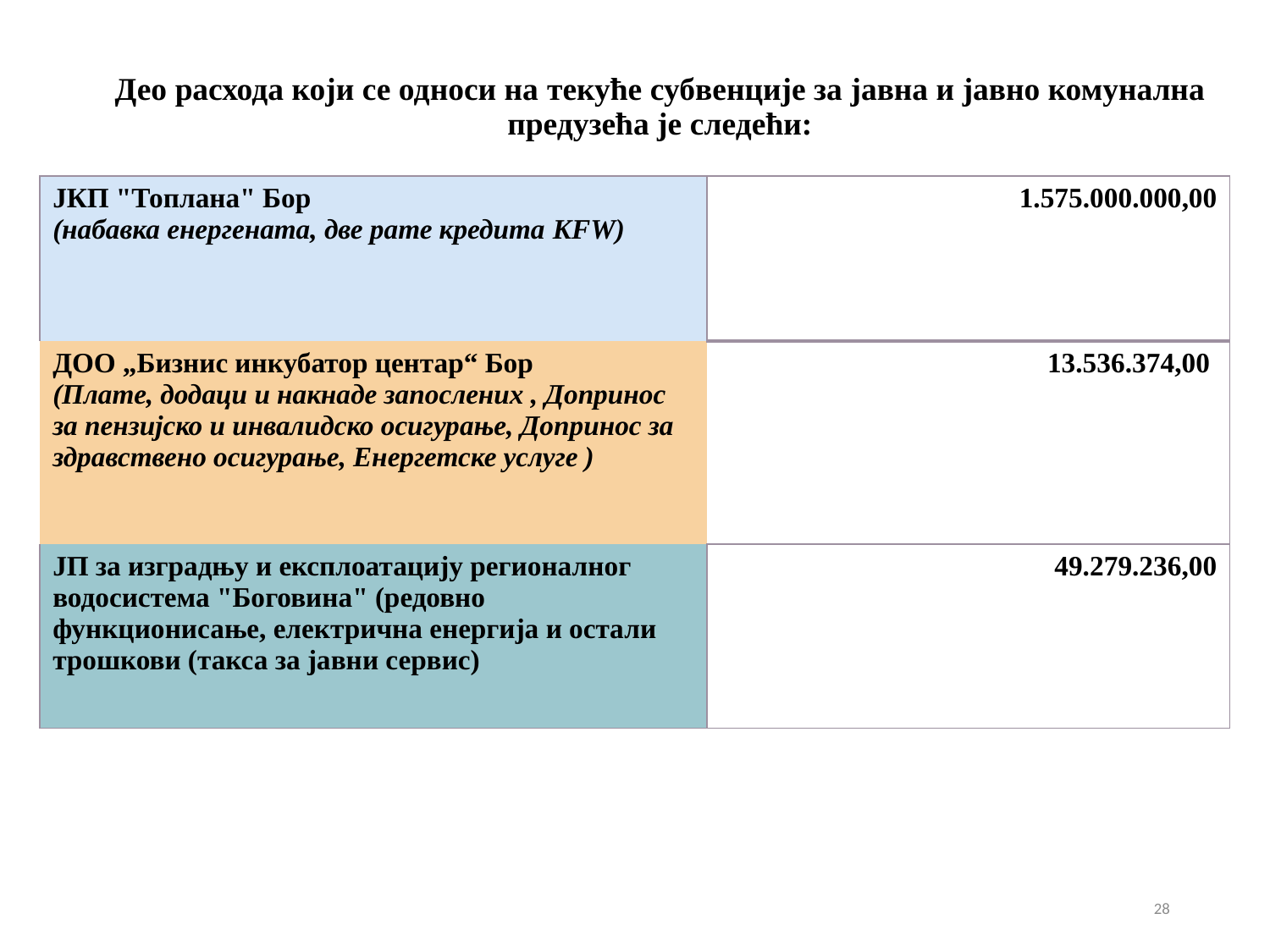

Део расхода који се односи на текуће субвенције за јавна и јавно комунална предузећа је следећи:

| ЈКП "Топлана" Бор (набавка енергената, две рате кредита KFW) | 1.575.000.000,00 |
| --- | --- |
| ДОО „Бизнис инкубатор центар“ Бор (Плате, додаци и накнаде запослених , Допринос за пензијско и инвалидско осигурање, Допринос за здравствено осигурање, Енергетске услуге ) | 13.536.374,00 |
| ЈП за изградњу и експлоатацију регионалног водосистема "Боговина" (редовно функционисање, електрична енергија и остали трошкови (такса за јавни сервис) | 49.279.236,00 |
28